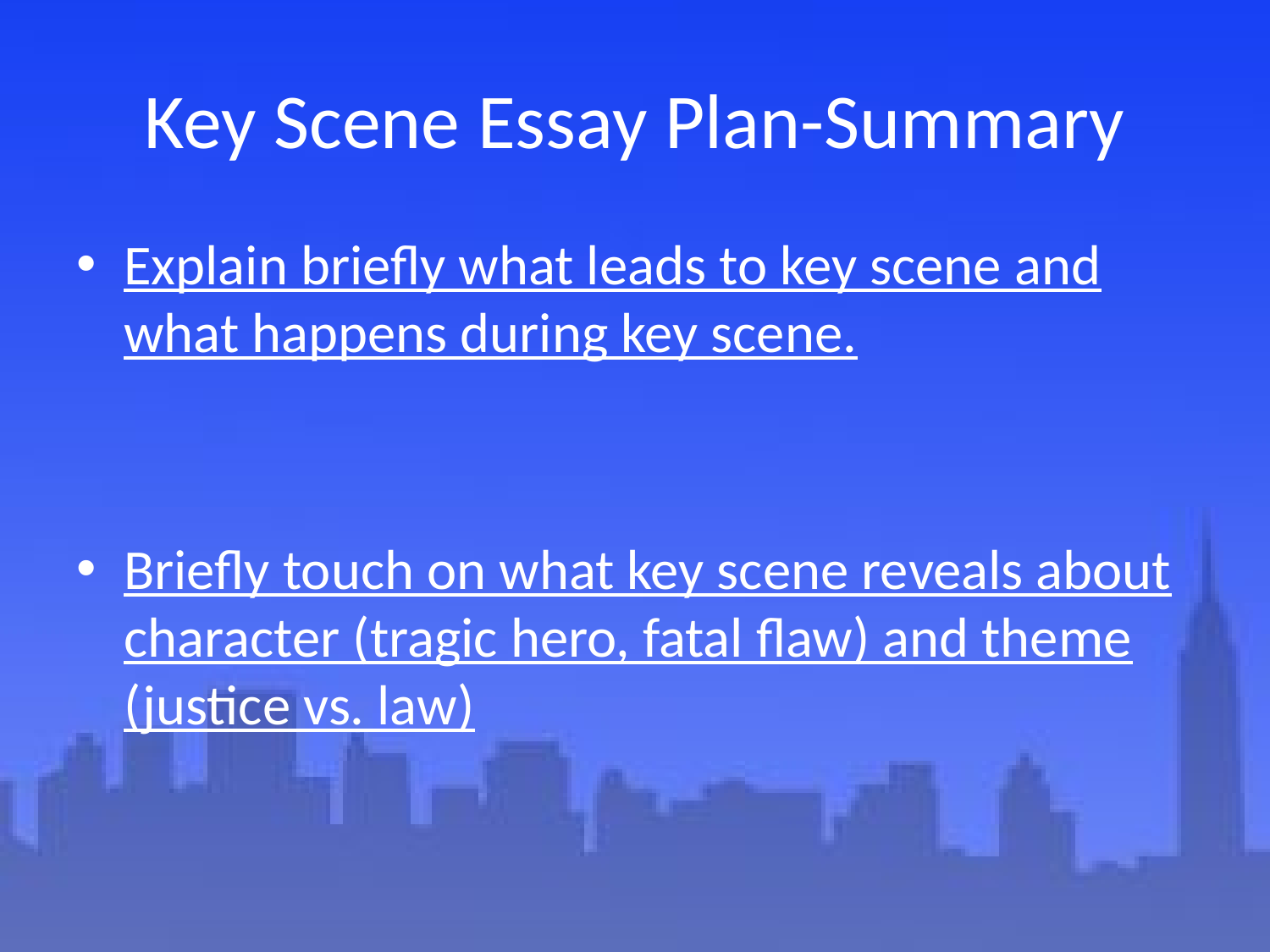

# Key Scene Essay Plan-Summary
Explain briefly what leads to key scene and what happens during key scene.

Briefly touch on what key scene reveals about character (tragic hero, fatal flaw) and theme (justice vs. law)